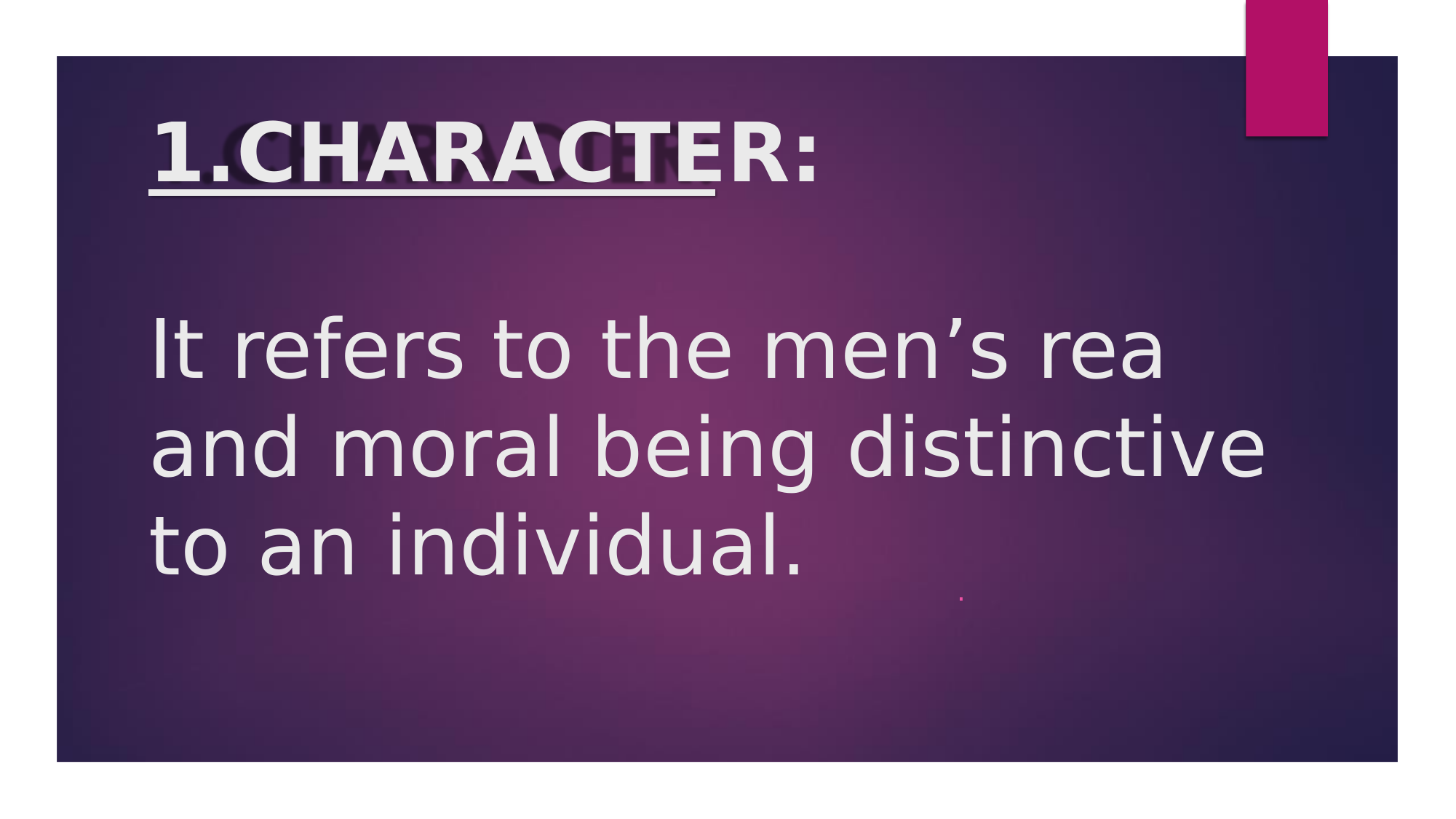

# 1.CHARACTER:

It refers to the men’s rea  and moral being distinctive  to an individual.
.